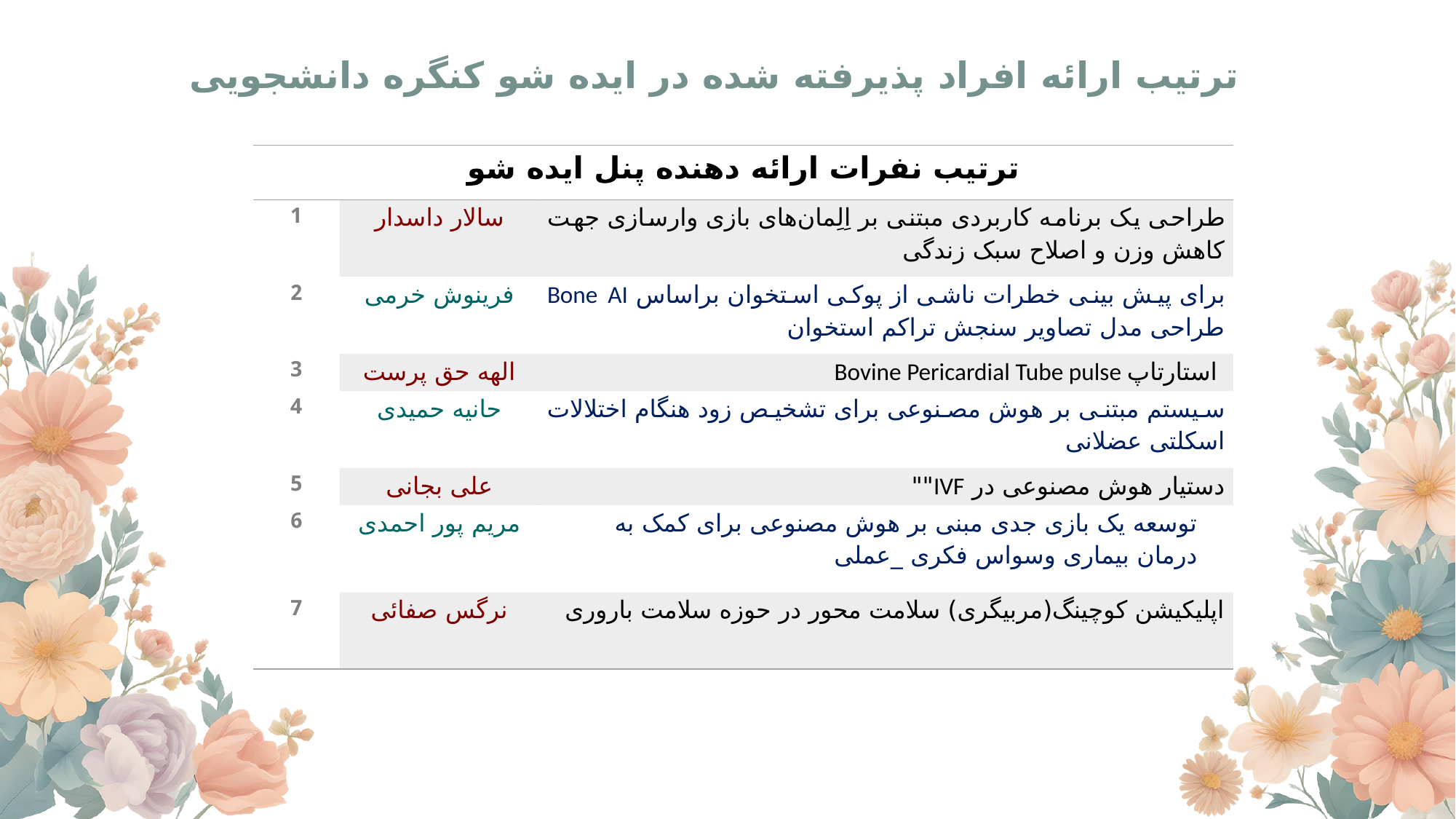

# ترتیب ارائه افراد پذیرفته شده در ایده شو کنگره دانشجویی
| ترتیب نفرات ارائه دهنده پنل ایده شو |  |  |
| --- | --- | --- |
| 1 | سالار داسدار | طراحی یک برنامه کاربردی مبتنی بر اِلِمان‌های بازی وارسازی جهت کاهش وزن و اصلاح سبک زندگی |
| 2 | فرینوش خرمی | برای پیش بینی خطرات ناشی از پوکی استخوان براساس Bone AI طراحی مدل تصاویر سنجش تراکم استخوان |
| 3 | الهه حق پرست | Bovine Pericardial Tube pulse استارتاپ |
| 4 | حانیه حمیدی | سیستم مبتنی بر هوش مصنوعی برای تشخیص زود هنگام اختلالات اسکلتی عضلانی |
| 5 | علی بجانی | دستیار هوش مصنوعی در IVF"" |
| 6 | مریم پور احمدی | توسعه یک بازی جدی مبنی بر هوش مصنوعی برای کمک به درمان بیماری وسواس فکری \_عملی |
| 7 | نرگس صفائی | اپلیکیشن کوچینگ(مربیگری) سلامت محور در حوزه سلامت باروری |